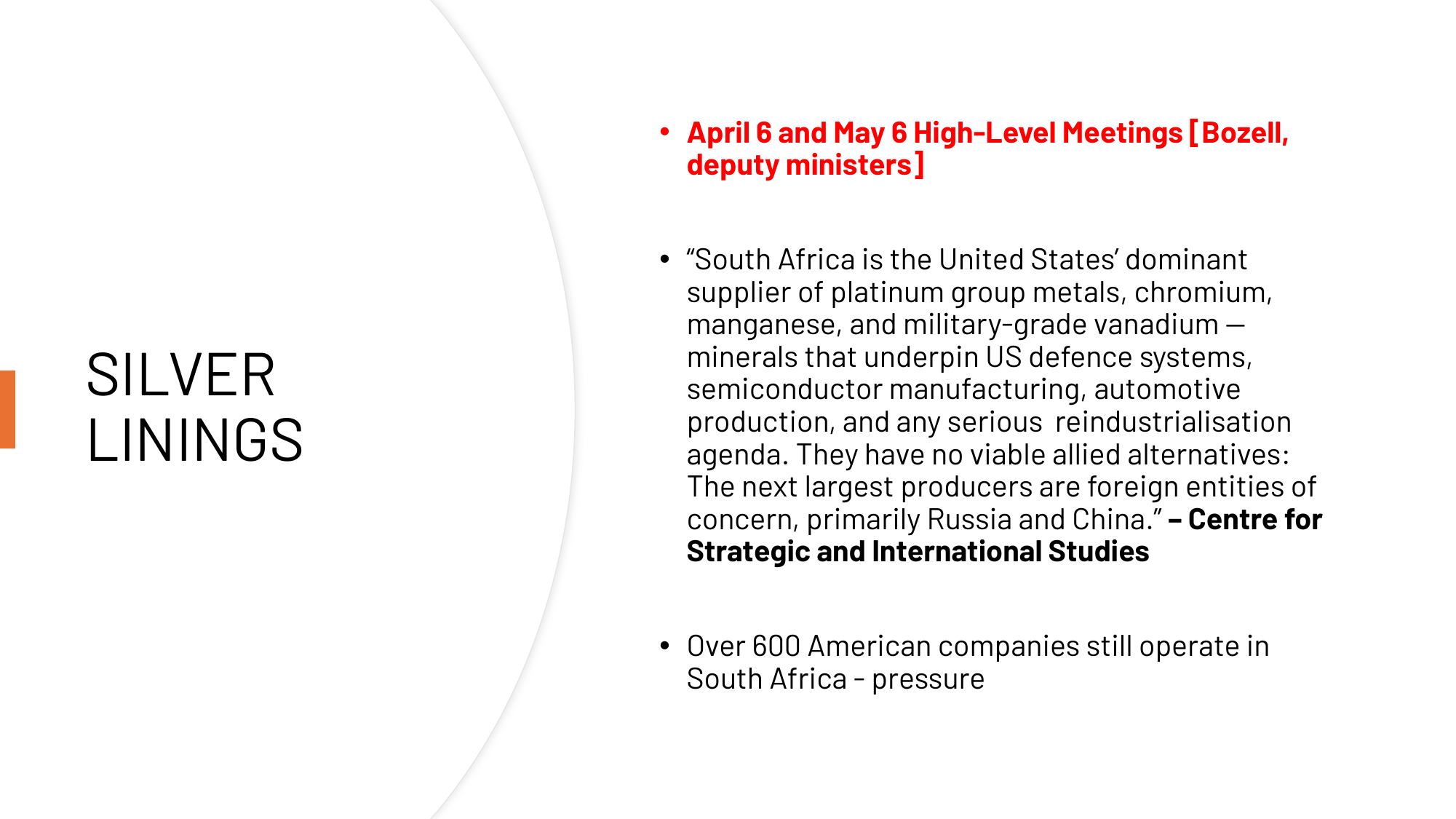

April 6 and May 6 High-Level Meetings [Bozell, deputy ministers]

“South Africa is the United States’ dominant supplier of platinum group metals, chromium, manganese, and military-grade vanadium — minerals that underpin US defence systems, semiconductor manufacturing, automotive production, and any serious  reindustrialisation agenda. They have no viable allied alternatives: The next largest producers are foreign entities of concern, primarily Russia and China.” – Centre for Strategic and International Studies

Over 600 American companies still operate in South Africa - pressure

# SILVER LININGS